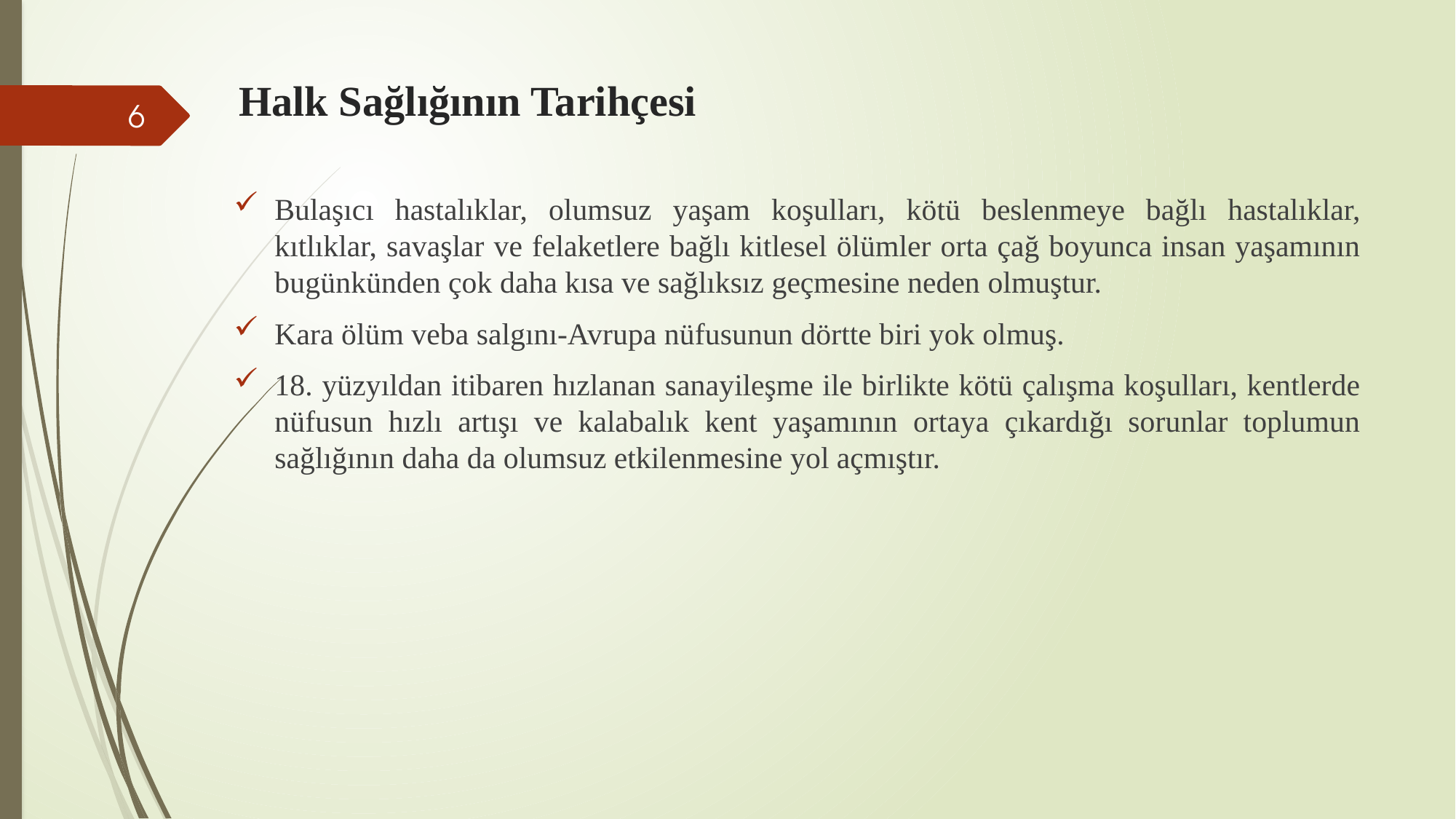

# Halk Sağlığının Tarihçesi
6

Bulaşıcı hastalıklar, olumsuz yaşam koşulları, kötü beslenmeye bağlı hastalıklar, kıtlıklar, savaşlar ve felaketlere bağlı kitlesel ölümler orta çağ boyunca insan yaşamının bugünkünden çok daha kısa ve sağlıksız geçmesine neden olmuştur.
Kara ölüm veba salgını-Avrupa nüfusunun dörtte biri yok olmuş.
18. yüzyıldan itibaren hızlanan sanayileşme ile birlikte kötü çalışma koşulları, kentlerde nüfusun hızlı artışı ve kalabalık kent yaşamının ortaya çıkardığı sorunlar toplumun sağlığının daha da olumsuz etkilenmesine yol açmıştır.